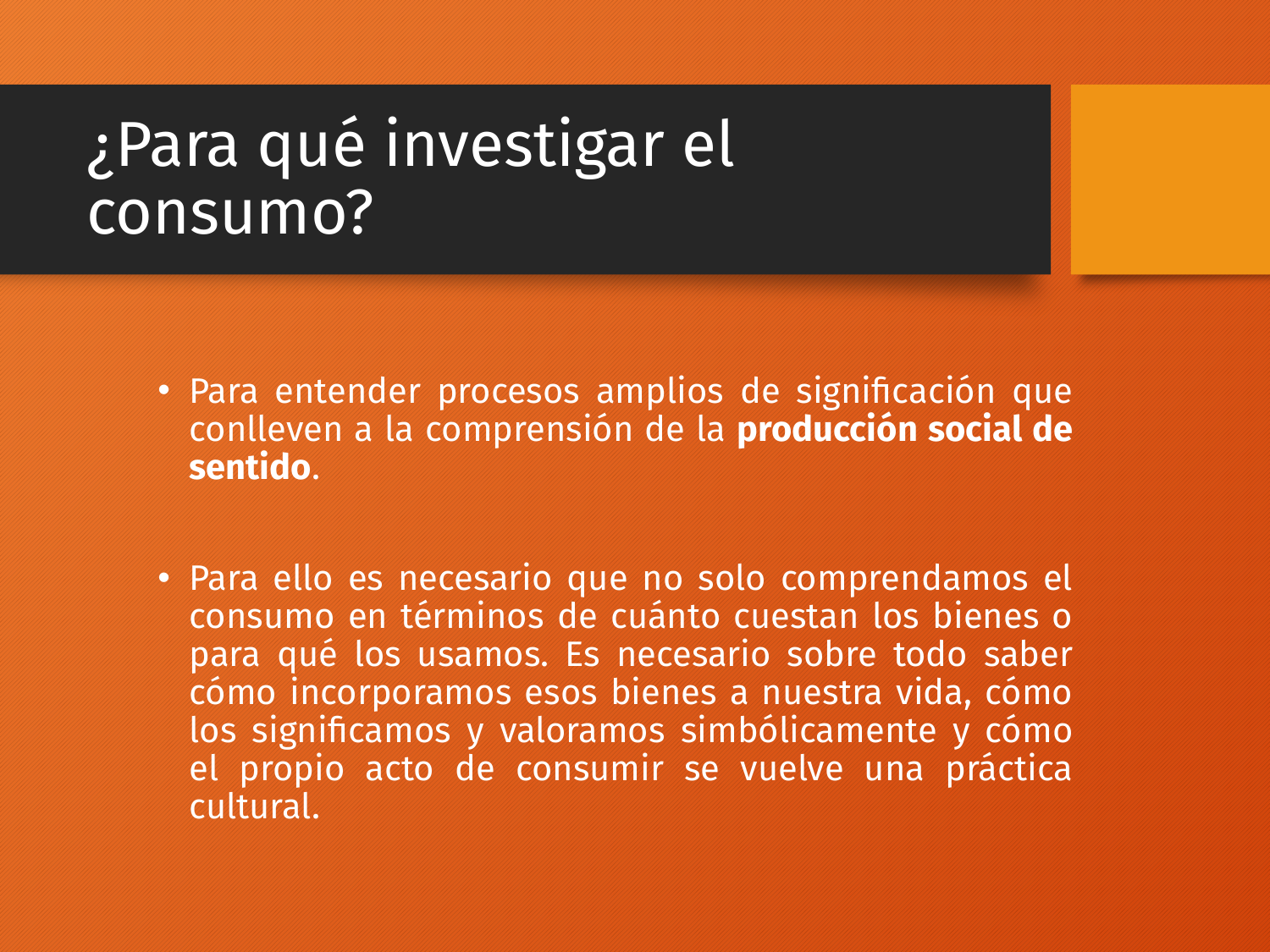

# ¿Para qué investigar el consumo?
Para entender procesos amplios de significación que conlleven a la comprensión de la producción social de sentido.

Para ello es necesario que no solo comprendamos el consumo en términos de cuánto cuestan los bienes o para qué los usamos. Es necesario sobre todo saber cómo incorporamos esos bienes a nuestra vida, cómo los significamos y valoramos simbólicamente y cómo el propio acto de consumir se vuelve una práctica cultural.